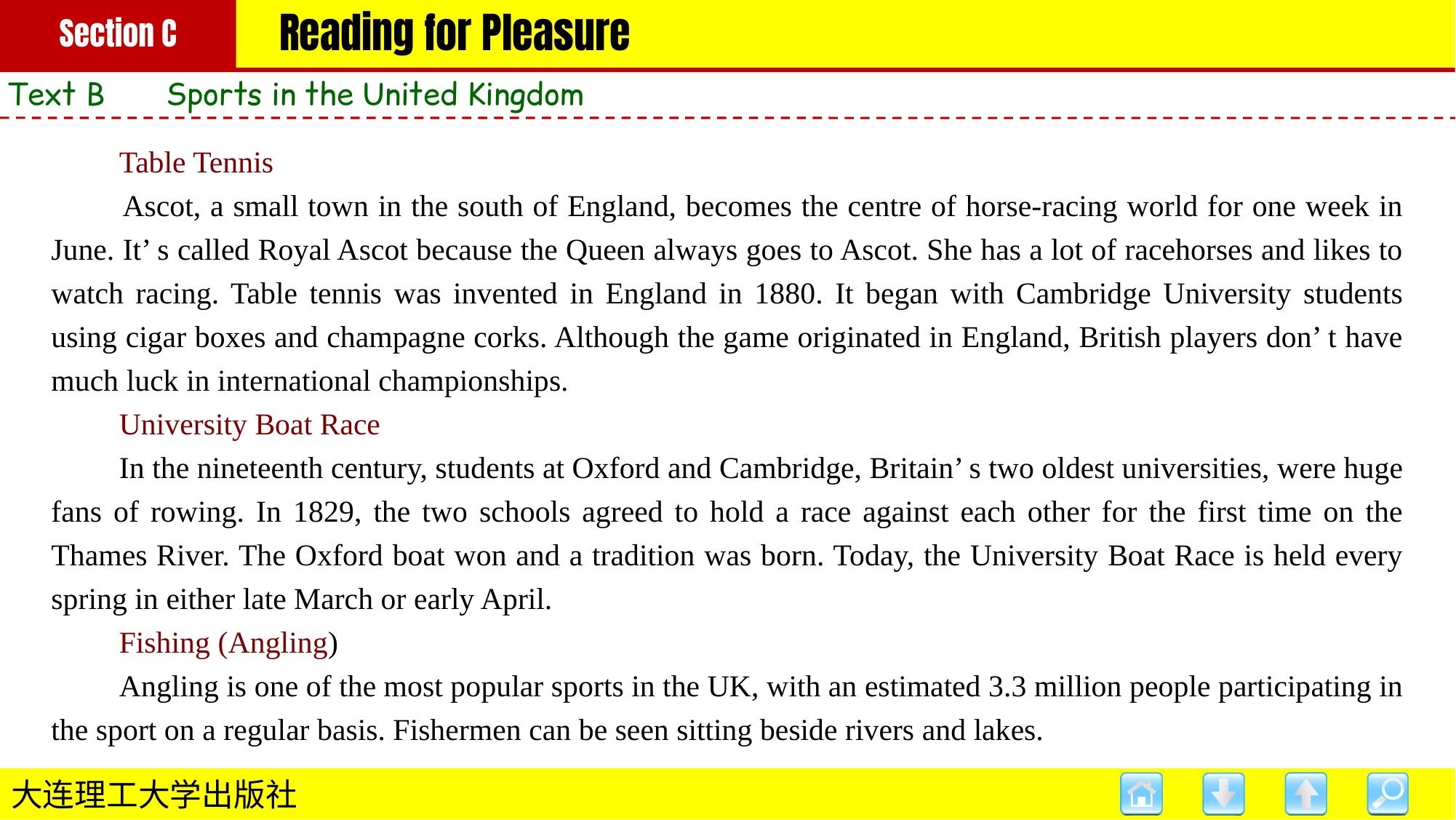

Section C
# Reading for Pleasure
Text B 　 Sports in the United Kingdom
　　Table Tennis
　　Ascot, a small town in the south of England, becomes the centre of horse-racing world for one week in June. It’ s called Royal Ascot because the Queen always goes to Ascot. She has a lot of racehorses and likes to watch racing. Table tennis was invented in England in 1880. It began with Cambridge University students using cigar boxes and champagne corks. Although the game originated in England, British players don’ t have much luck in international championships.
　　University Boat Race
　　In the nineteenth century, students at Oxford and Cambridge, Britain’ s two oldest universities, were huge fans of rowing. In 1829, the two schools agreed to hold a race against each other for the first time on the Thames River. The Oxford boat won and a tradition was born. Today, the University Boat Race is held every spring in either late March or early April.
　　Fishing (Angling)
　　Angling is one of the most popular sports in the UK, with an estimated 3.3 million people participating in the sport on a regular basis. Fishermen can be seen sitting beside rivers and lakes.